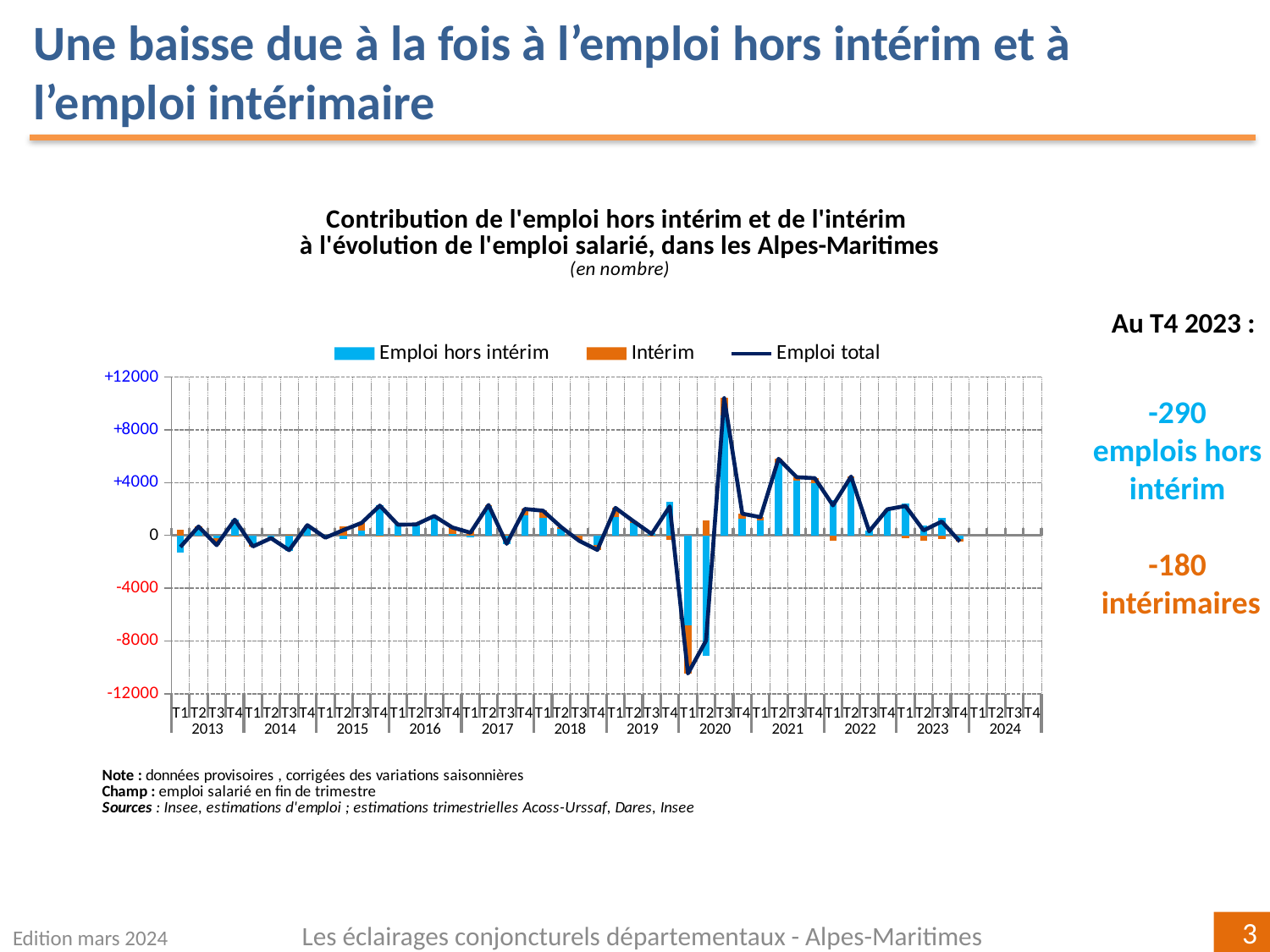

Une baisse due à la fois à l’emploi hors intérim et à l’emploi intérimaire

[unsupported chart]

Au T4 2023 :

-290
emplois hors intérim

-180
 intérimaires

Les éclairages conjoncturels départementaux - Alpes-Maritimes
Edition mars 2024
3